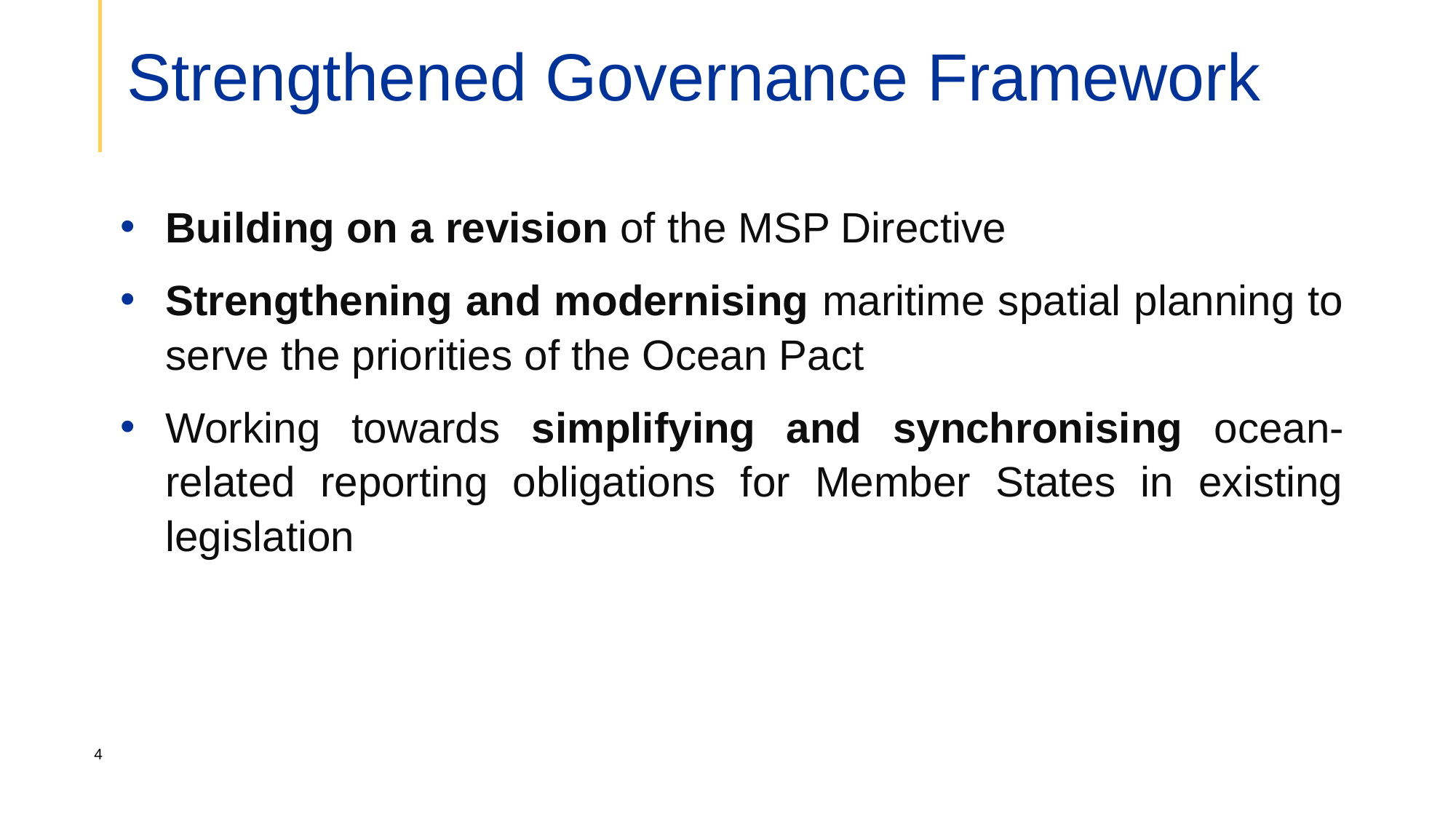

# Strengthened Governance Framework
Building on a revision of the MSP Directive
Strengthening and modernising maritime spatial planning to serve the priorities of the Ocean Pact
Working towards simplifying and synchronising ocean-related reporting obligations for Member States in existing legislation
4